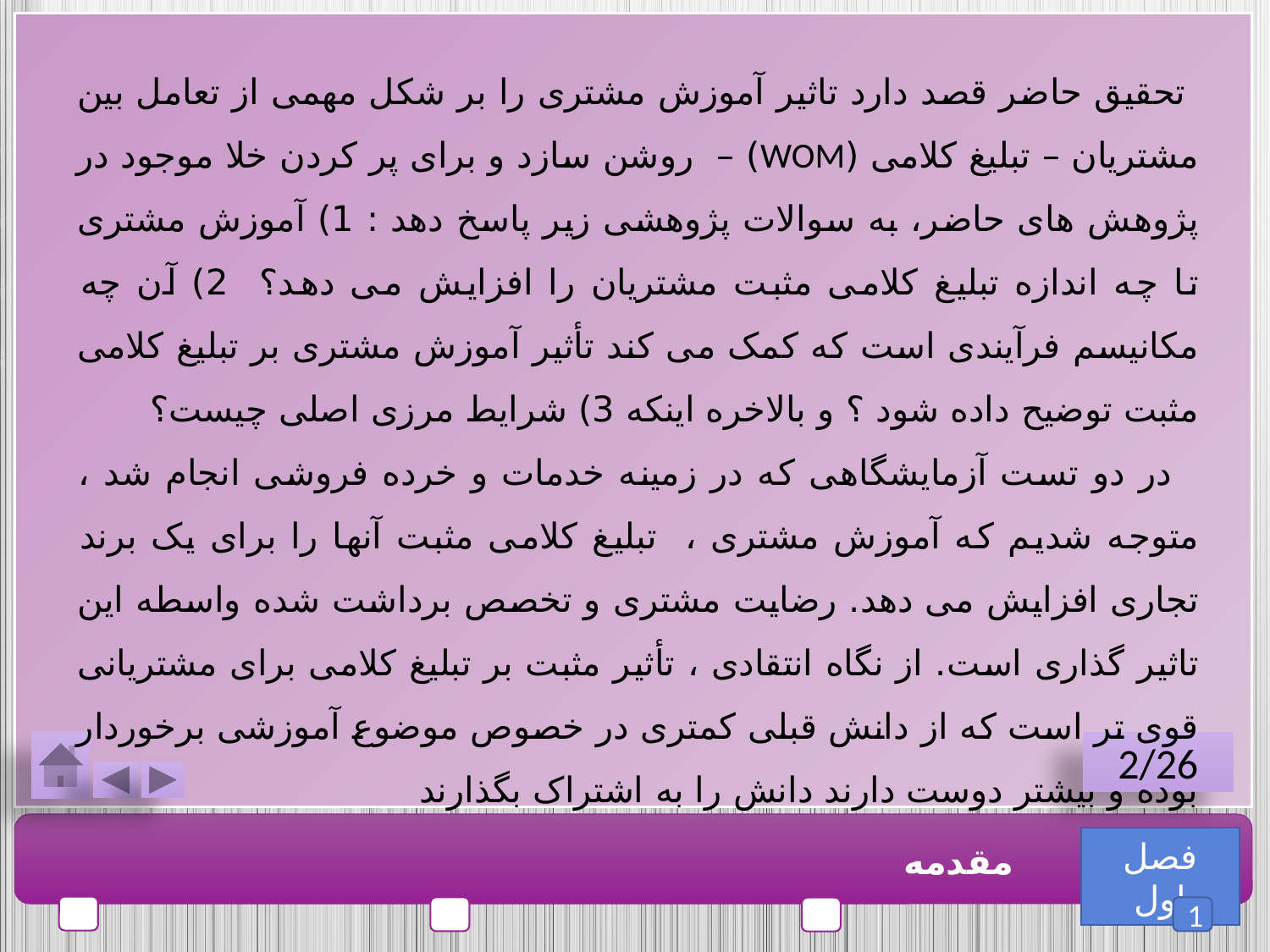

تحقیق حاضر قصد دارد تاثیر آموزش مشتری را بر شکل مهمی از تعامل بین مشتریان – تبلیغ کلامی (WOM) –  روشن سازد و برای پر کردن خلا موجود در پژوهش های حاضر، به سوالات پژوهشی زیر پاسخ دهد : 1) آموزش مشتری تا چه اندازه تبلیغ کلامی مثبت مشتریان را افزایش می دهد؟  2) آن چه مکانیسم فرآیندی است که کمک می کند تأثیر آموزش مشتری بر تبلیغ کلامی مثبت توضیح داده شود ؟ و بالاخره اینکه 3) شرایط مرزی اصلی چیست؟
  در دو تست آزمایشگاهی که در زمینه خدمات و خرده فروشی انجام شد ، متوجه شدیم که آموزش مشتری ،  تبلیغ کلامی مثبت آنها را برای یک برند تجاری افزایش می دهد. رضایت مشتری و تخصص برداشت شده واسطه این تاثیر گذاری است. از نگاه انتقادی ، تأثیر مثبت بر تبلیغ کلامی برای مشتریانی قوی تر است که از دانش قبلی کمتری در خصوص موضوع آموزشی برخوردار بوده و بیشتر دوست دارند دانش را به اشتراک بگذارند

2/26

فصل اول
مقدمه

1